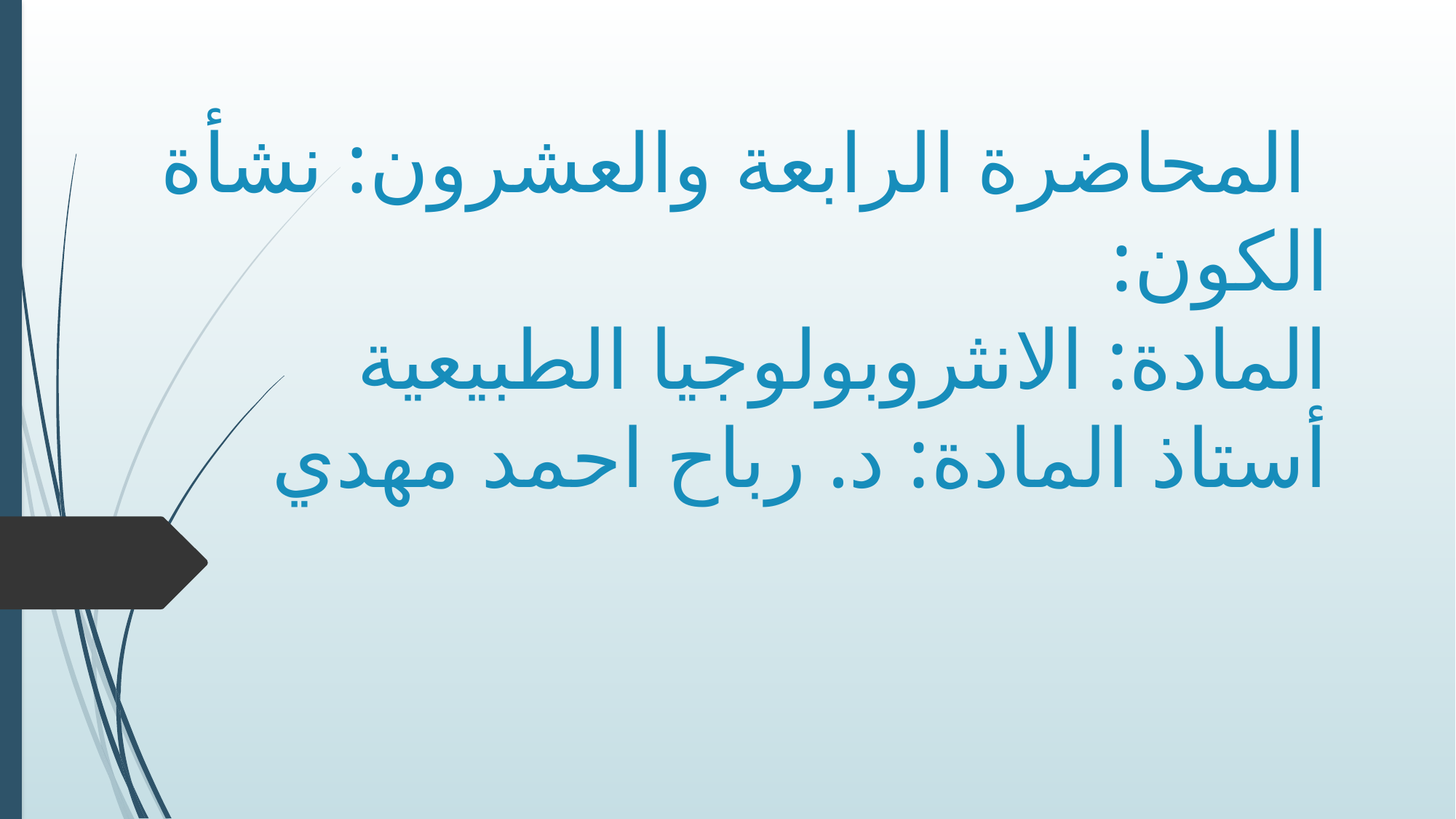

# المحاضرة الرابعة والعشرون: نشأة الكون: المادة: الانثروبولوجيا الطبيعية أستاذ المادة: د. رباح احمد مهدي